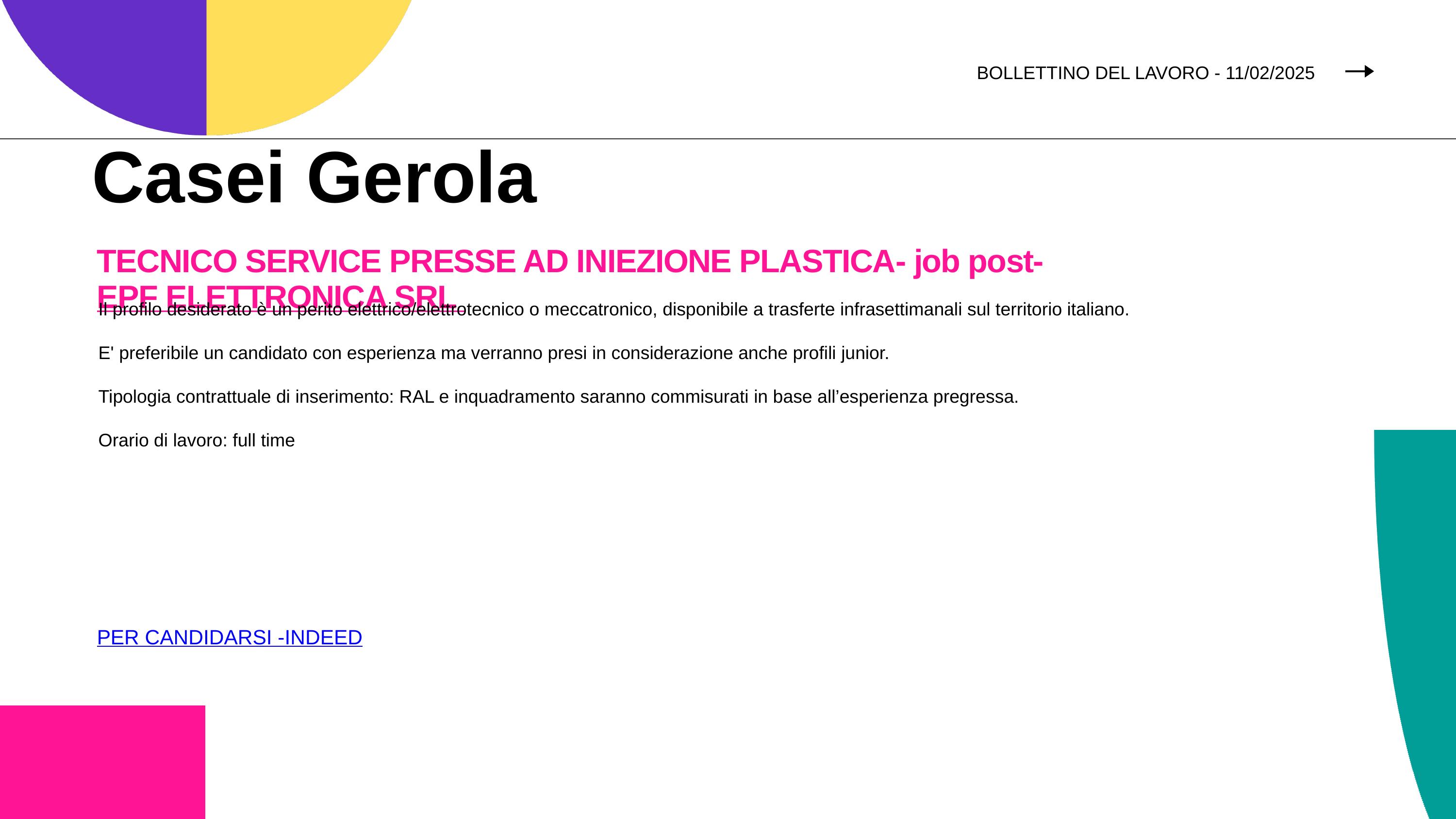

BOLLETTINO DEL LAVORO - 11/02/2025

Casei Gerola
TECNICO SERVICE PRESSE AD INIEZIONE PLASTICA- job post- EPF ELETTRONICA SRL
Il profilo desiderato è un perito elettrico/elettrotecnico o meccatronico, disponibile a trasferte infrasettimanali sul territorio italiano.

E' preferibile un candidato con esperienza ma verranno presi in considerazione anche profili junior.

Tipologia contrattuale di inserimento: RAL e inquadramento saranno commisurati in base all’esperienza pregressa.

Orario di lavoro: full time

PER CANDIDARSI -INDEED